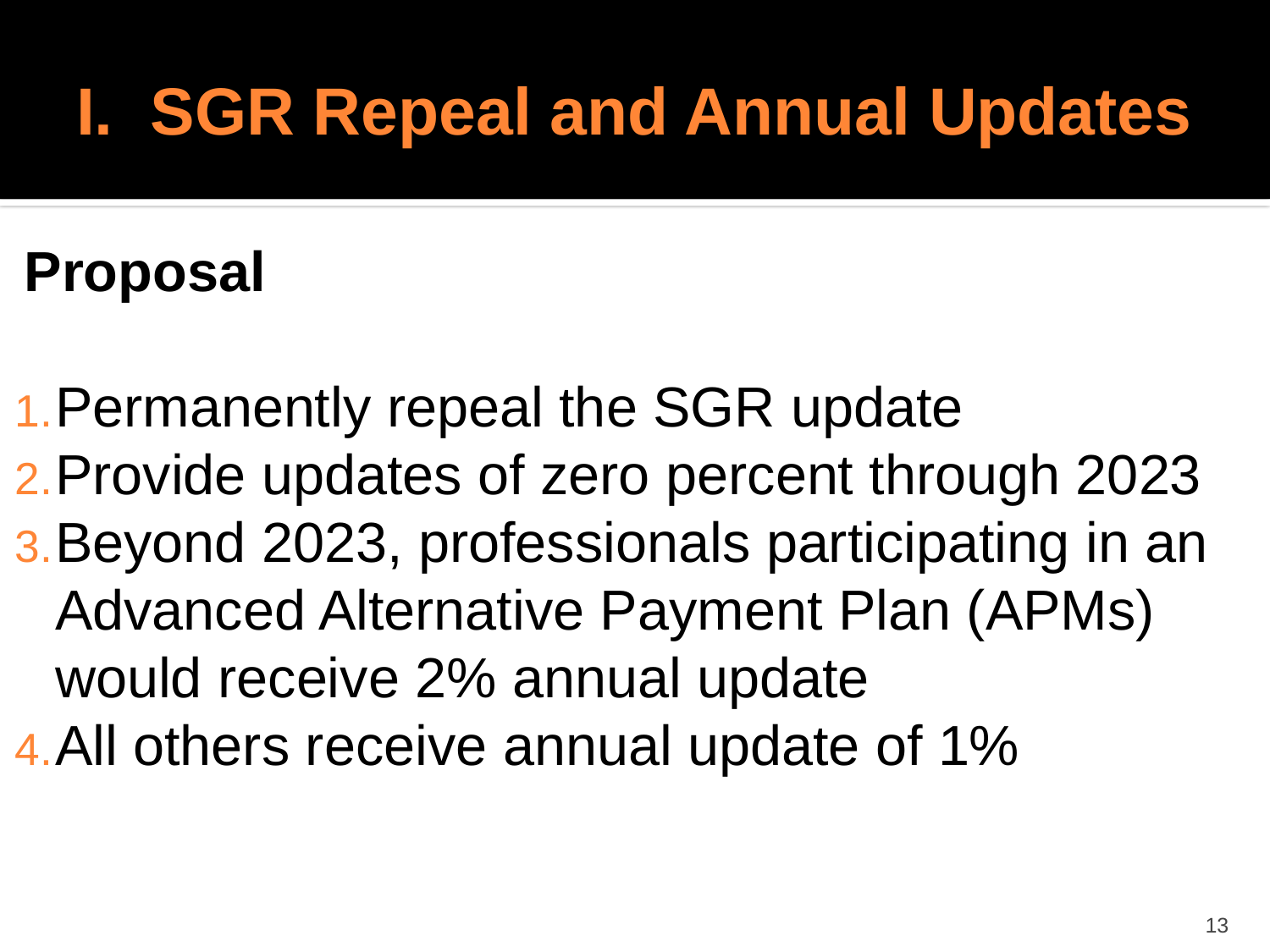

# I.  SGR Repeal and Annual Updates
Proposal

Permanently repeal the SGR update
Provide updates of zero percent through 2023
Beyond 2023, professionals participating in an Advanced Alternative Payment Plan (APMs) would receive 2% annual update
All others receive annual update of 1%
13